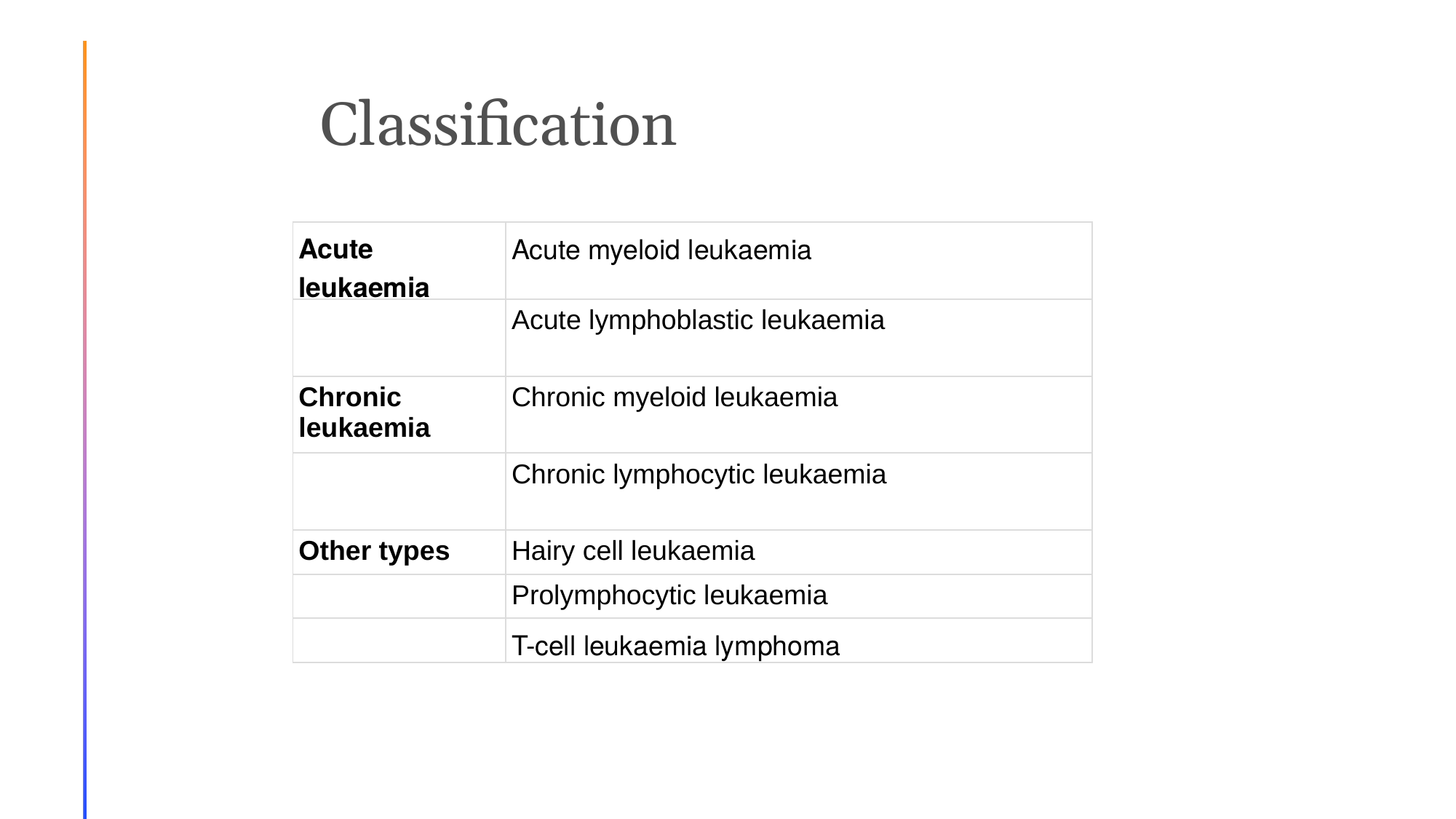

Classification
| Acute leukaemia | Acute myeloid leukaemia |
| --- | --- |
|  | Acute lymphoblastic leukaemia |
| Chronic leukaemia | Chronic myeloid leukaemia |
|  | Chronic lymphocytic leukaemia |
| Other types | Hairy cell leukaemia |
|  | Prolymphocytic leukaemia |
|  | T-cell leukaemia lymphoma |